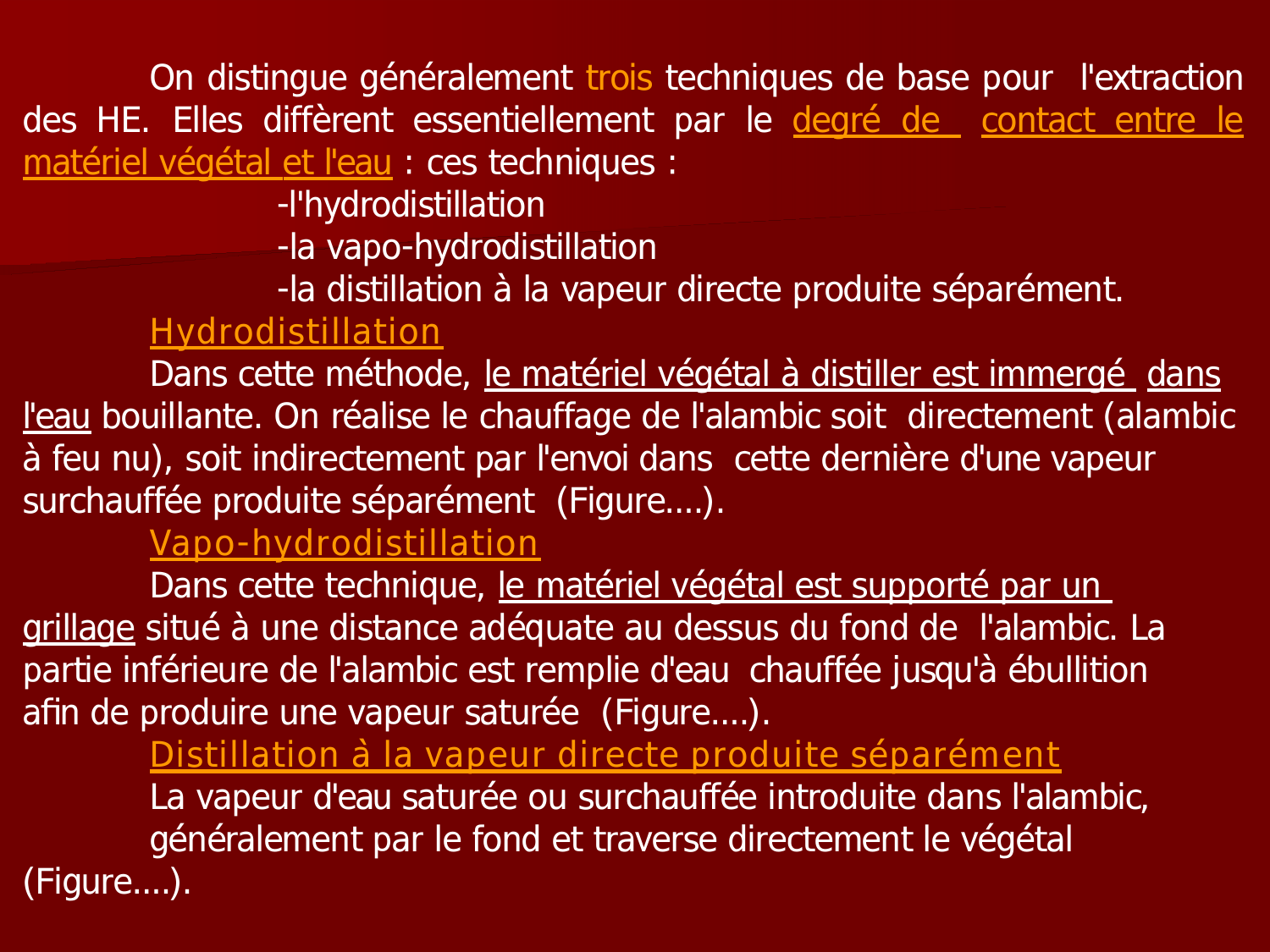

On distingue généralement trois techniques de base pour  l'extraction des HE. Elles diffèrent essentiellement par le degré de  contact entre le matériel végétal et l'eau : ces techniques :
-l'hydrodistillation
-la vapo-hydrodistillation
-la distillation à la vapeur directe produite séparément.
Hydrodistillation
Dans cette méthode, le matériel végétal à distiller est immergé  dans l'eau bouillante. On réalise le chauffage de l'alambic soit  directement (alambic à feu nu), soit indirectement par l'envoi dans  cette dernière d'une vapeur surchauffée produite séparément  (Figure….).
Vapo-hydrodistillation
Dans cette technique, le matériel végétal est supporté par un  grillage situé à une distance adéquate au dessus du fond de  l'alambic. La partie inférieure de l'alambic est remplie d'eau  chauffée jusqu'à ébullition afin de produire une vapeur saturée  (Figure….).
Distillation à la vapeur directe produite séparément
La vapeur d'eau saturée ou surchauffée introduite dans l'alambic,
généralement par le fond et traverse directement le végétal (Figure….).